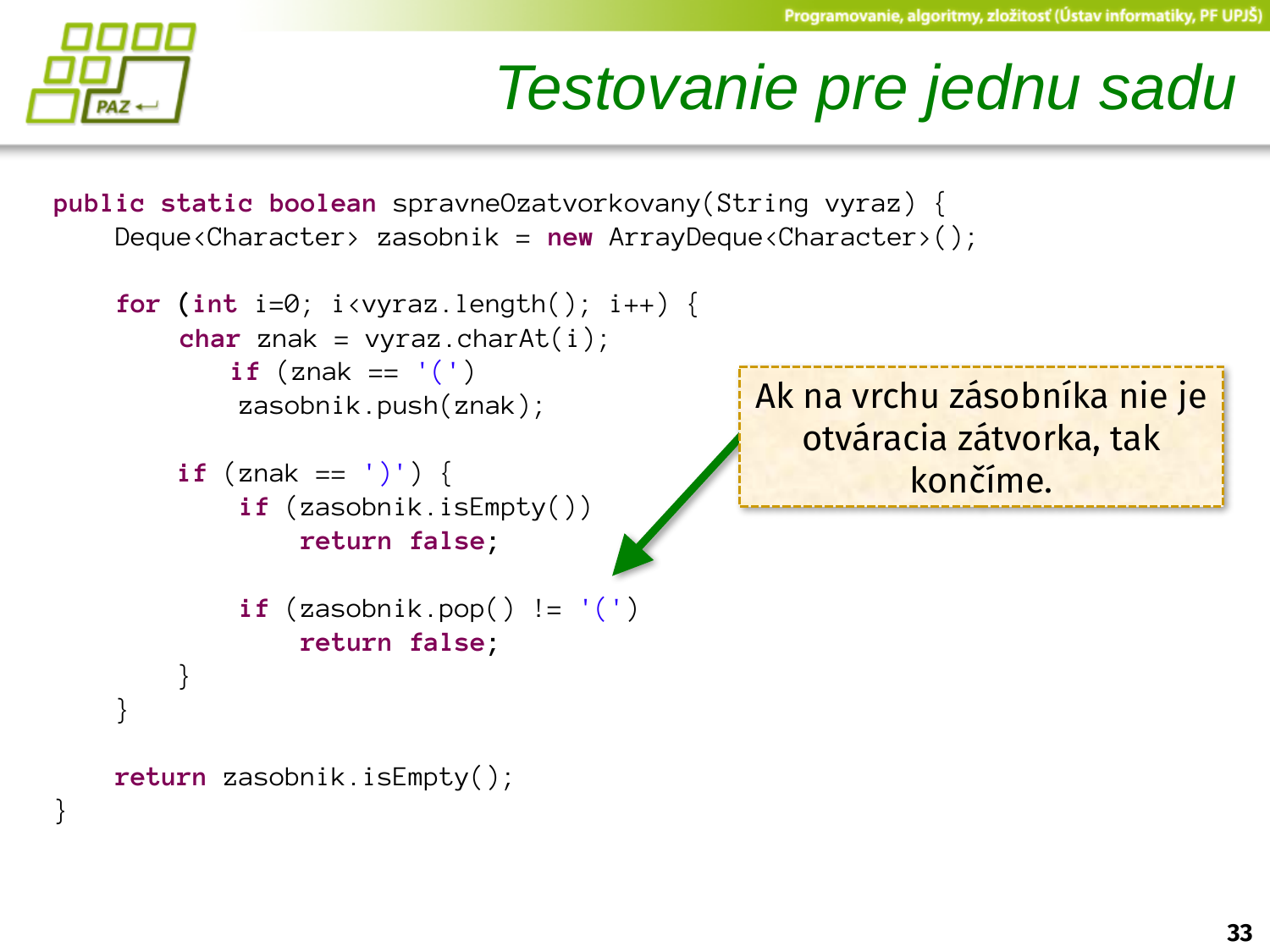

# Testovanie pre jednu sadu
public static boolean spravneOzatvorkovany(String vyraz) {
    Deque<Character> zasobnik = new ArrayDeque<Character>();

    for (int i=0; i<vyraz.length(); i++) {
	     char znak = vyraz.charAt(i);
		if (znak == '(')
            zasobnik.push(znak);

        if (znak == ')') {
            if (zasobnik.isEmpty())
                return false;

            if (zasobnik.pop() != '(')
                return false;
        }
    }

    return zasobnik.isEmpty();
}
Ak na vrchu zásobníka nie je otváracia zátvorka, tak končíme.